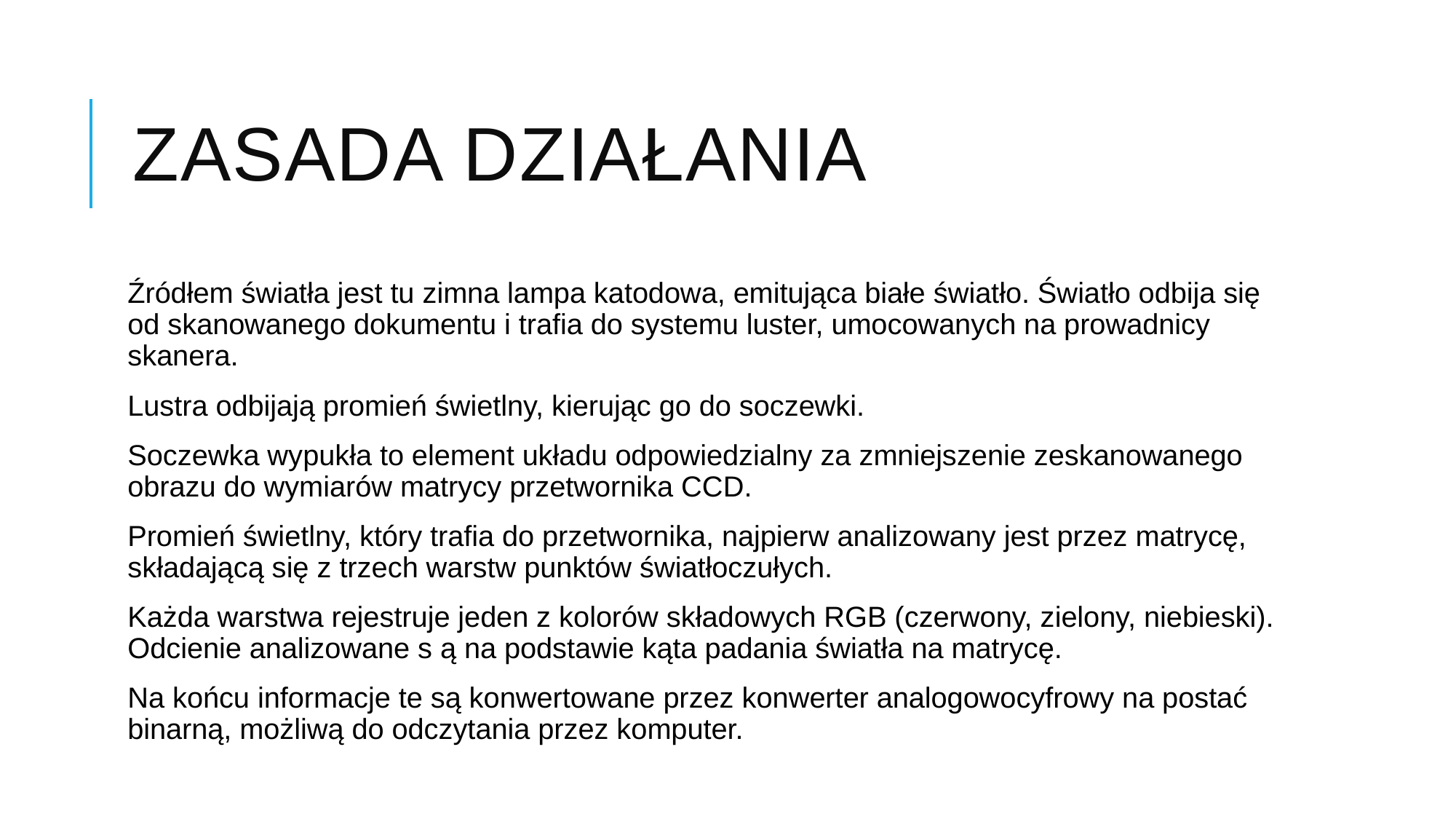

# Zasada działania
Źródłem światła jest tu zimna lampa katodowa, emitująca białe światło. Światło odbija się od skanowanego dokumentu i trafia do systemu luster, umocowanych na prowadnicy skanera.
Lustra odbijają promień świetlny, kierując go do soczewki.
Soczewka wypukła to element układu odpowiedzialny za zmniejszenie zeskanowanego obrazu do wymiarów matrycy przetwornika CCD.
Promień świetlny, który trafia do przetwornika, najpierw analizowany jest przez matrycę, składającą się z trzech warstw punktów światłoczułych.
Każda warstwa rejestruje jeden z kolorów składowych RGB (czerwony, zielony, niebieski). Odcienie analizowane s ą na podstawie kąta padania światła na matrycę.
Na końcu informacje te są konwertowane przez konwerter analogowocyfrowy na postać binarną, możliwą do odczytania przez komputer.